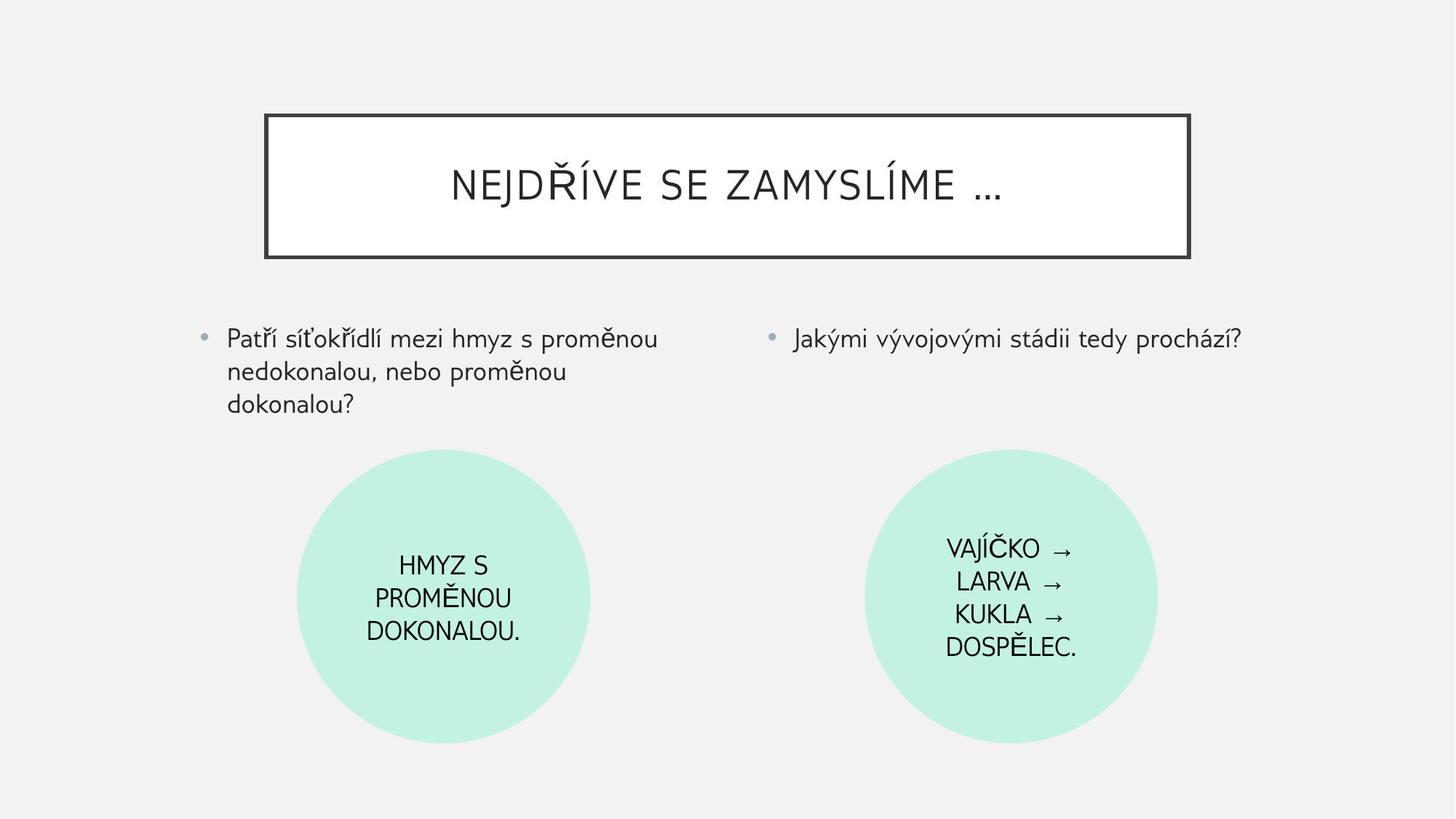

# Nejdříve se zamyslíme …
Patří síťokřídlí mezi hmyz s proměnou nedokonalou, nebo proměnou dokonalou?
Jakými vývojovými stádii tedy prochází?
HMYZ S PROMĚNOU DOKONALOU.
VAJÍČKO → LARVA → KUKLA → DOSPĚLEC.